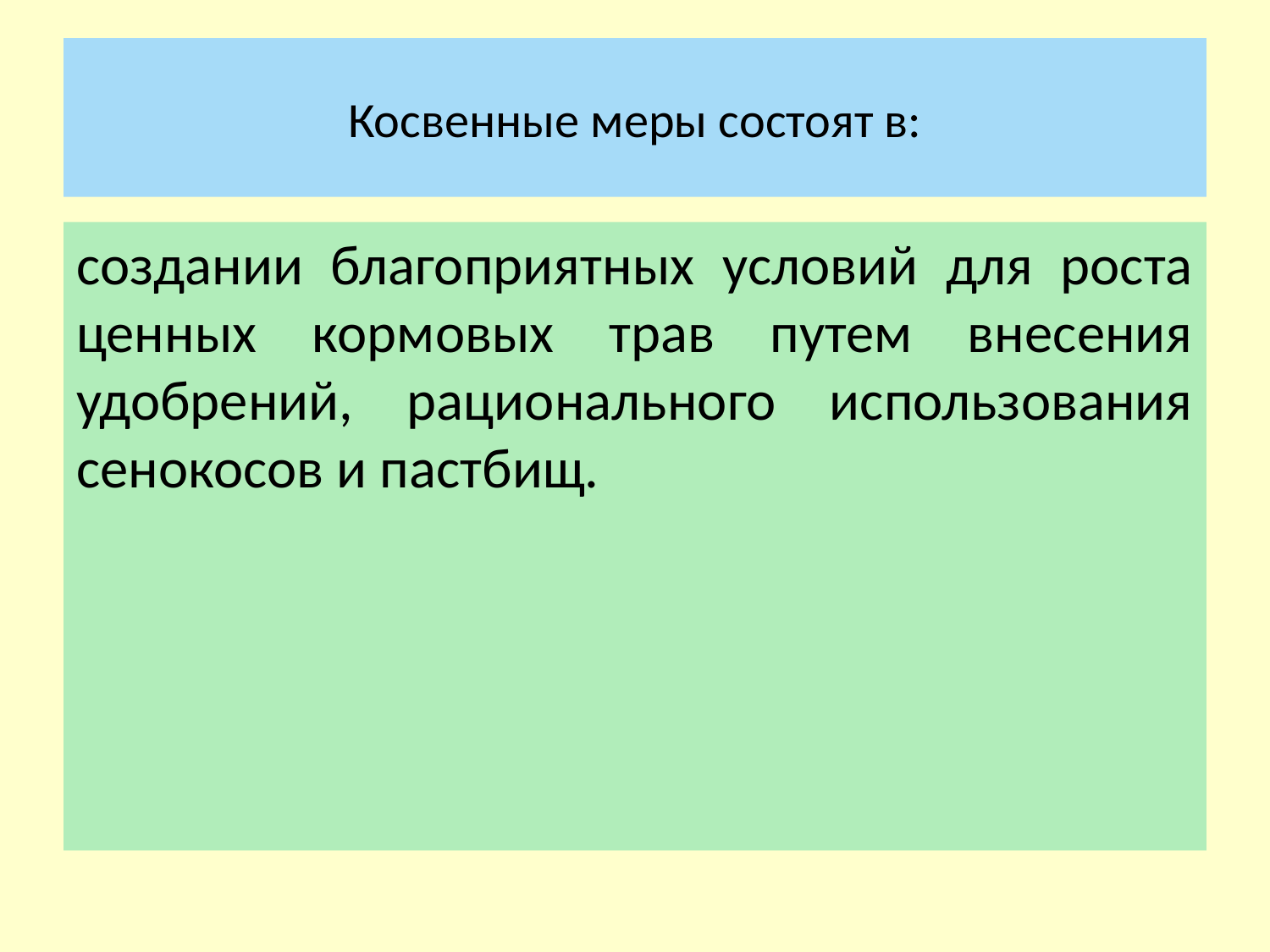

# Косвенные меры состоят в:
создании благоприятных условий для роста ценных кормовых трав путем внесения удобрений, рационального использования сенокосов и пастбищ.